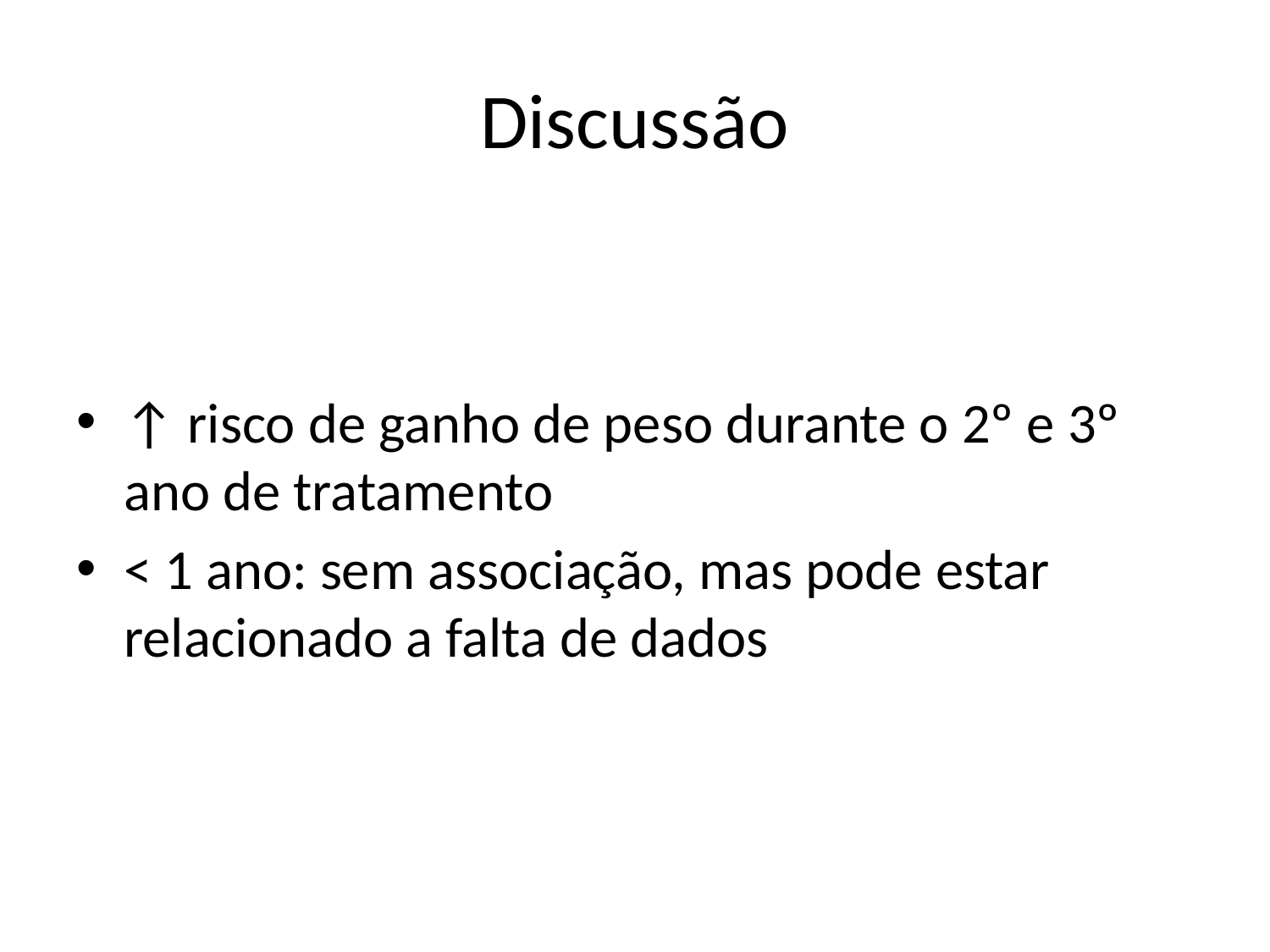

# Discussão

↑ risco de ganho de peso durante o 2º e 3º ano de tratamento
< 1 ano: sem associação, mas pode estar relacionado a falta de dados